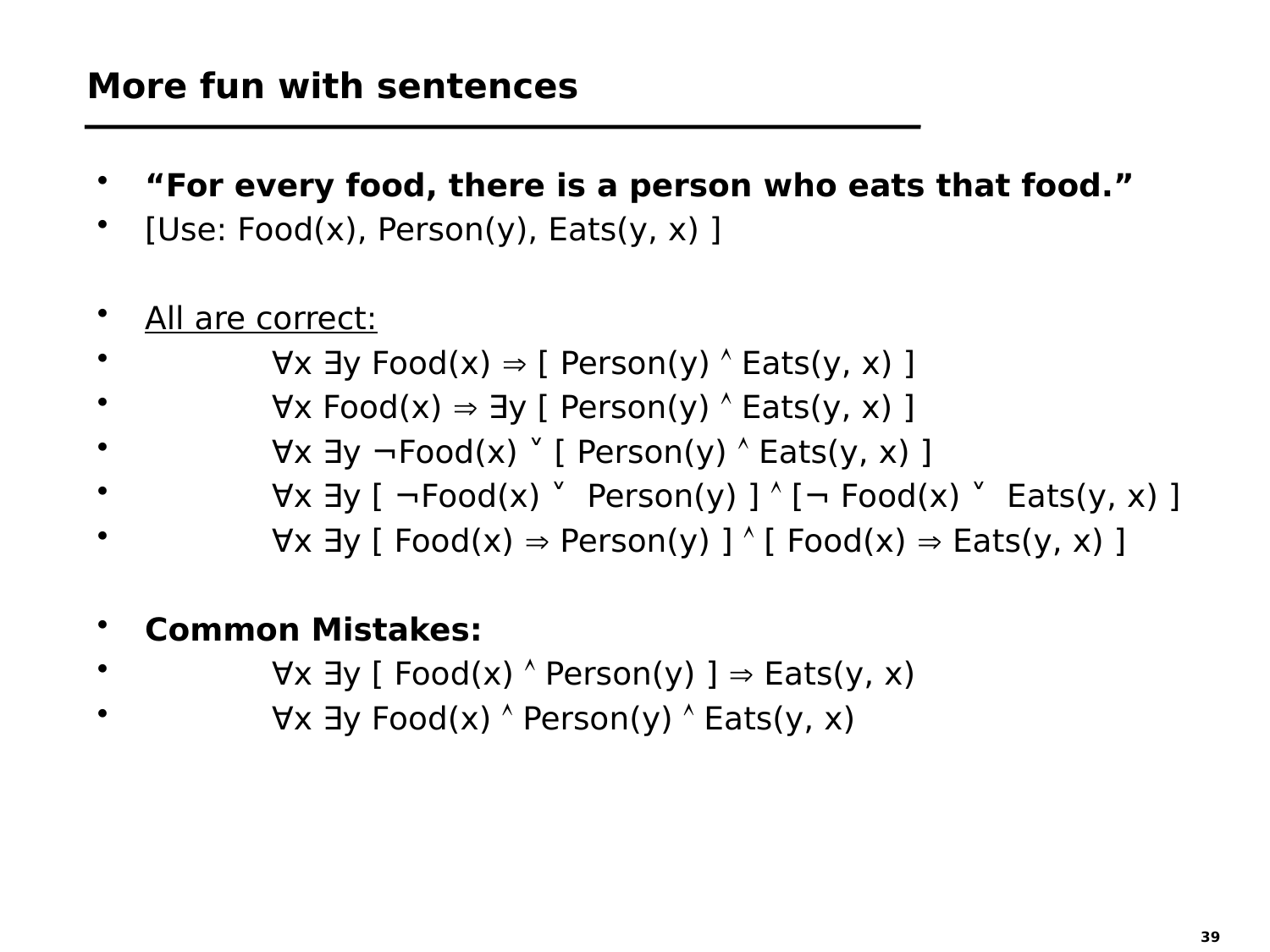

# More fun with sentences
“For every food, there is a person who eats that food.”
[Use: Food(x), Person(y), Eats(y, x) ]

All are correct:
	∀x ∃y Food(x) ⇒ [ Person(y) ∧ Eats(y, x) ]
	∀x Food(x) ⇒ ∃y [ Person(y) ∧ Eats(y, x) ]
	∀x ∃y ¬Food(x) ˅ [ Person(y) ∧ Eats(y, x) ]
	∀x ∃y [ ¬Food(x) ˅  Person(y) ] ∧ [¬ Food(x) ˅  Eats(y, x) ]
	∀x ∃y [ Food(x) ⇒ Person(y) ] ∧ [ Food(x) ⇒ Eats(y, x) ]

Common Mistakes:
	∀x ∃y [ Food(x) ∧ Person(y) ] ⇒ Eats(y, x)
	∀x ∃y Food(x) ∧ Person(y) ∧ Eats(y, x)